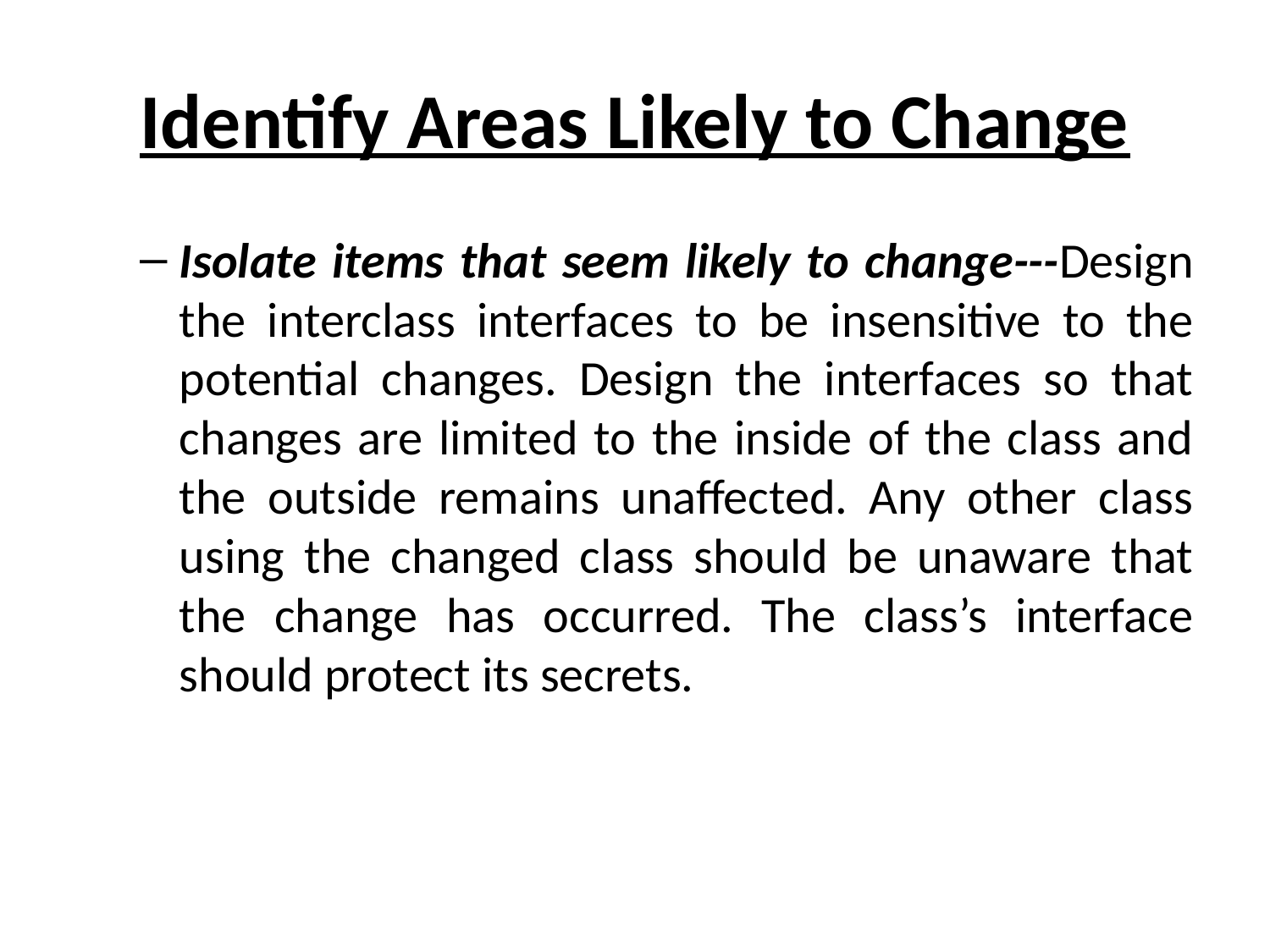

# Identify Areas Likely to Change
Isolate items that seem likely to change---Design the interclass interfaces to be insensitive to the potential changes. Design the interfaces so that changes are limited to the inside of the class and the outside remains unaffected. Any other class using the changed class should be unaware that the change has occurred. The class’s interface should protect its secrets.